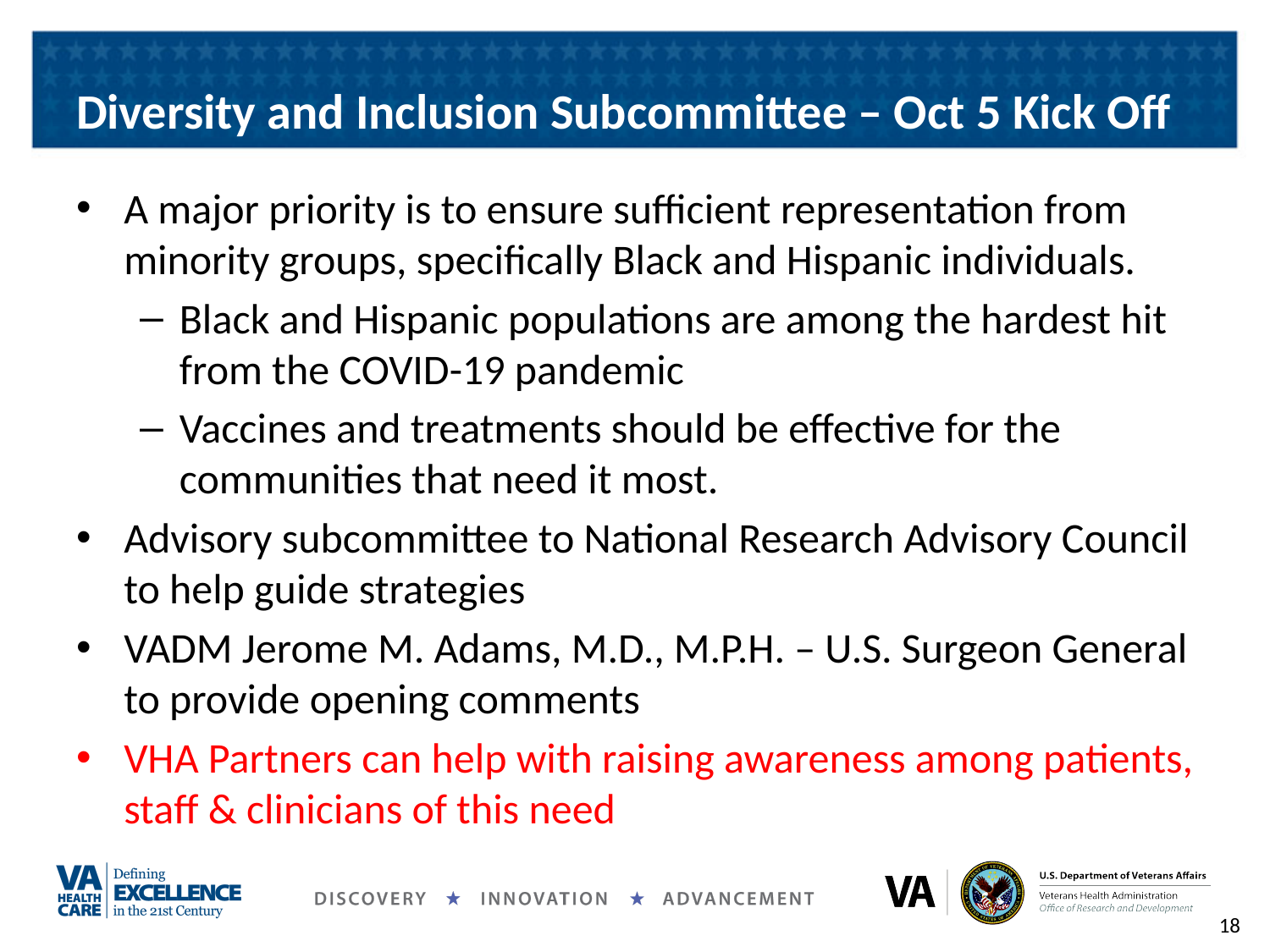

# Diversity and Inclusion Subcommittee – Oct 5 Kick Off
A major priority is to ensure sufficient representation from minority groups, specifically Black and Hispanic individuals.
Black and Hispanic populations are among the hardest hit from the COVID-19 pandemic
Vaccines and treatments should be effective for the communities that need it most.
Advisory subcommittee to National Research Advisory Council to help guide strategies
VADM Jerome M. Adams, M.D., M.P.H. – U.S. Surgeon General to provide opening comments
VHA Partners can help with raising awareness among patients, staff & clinicians of this need